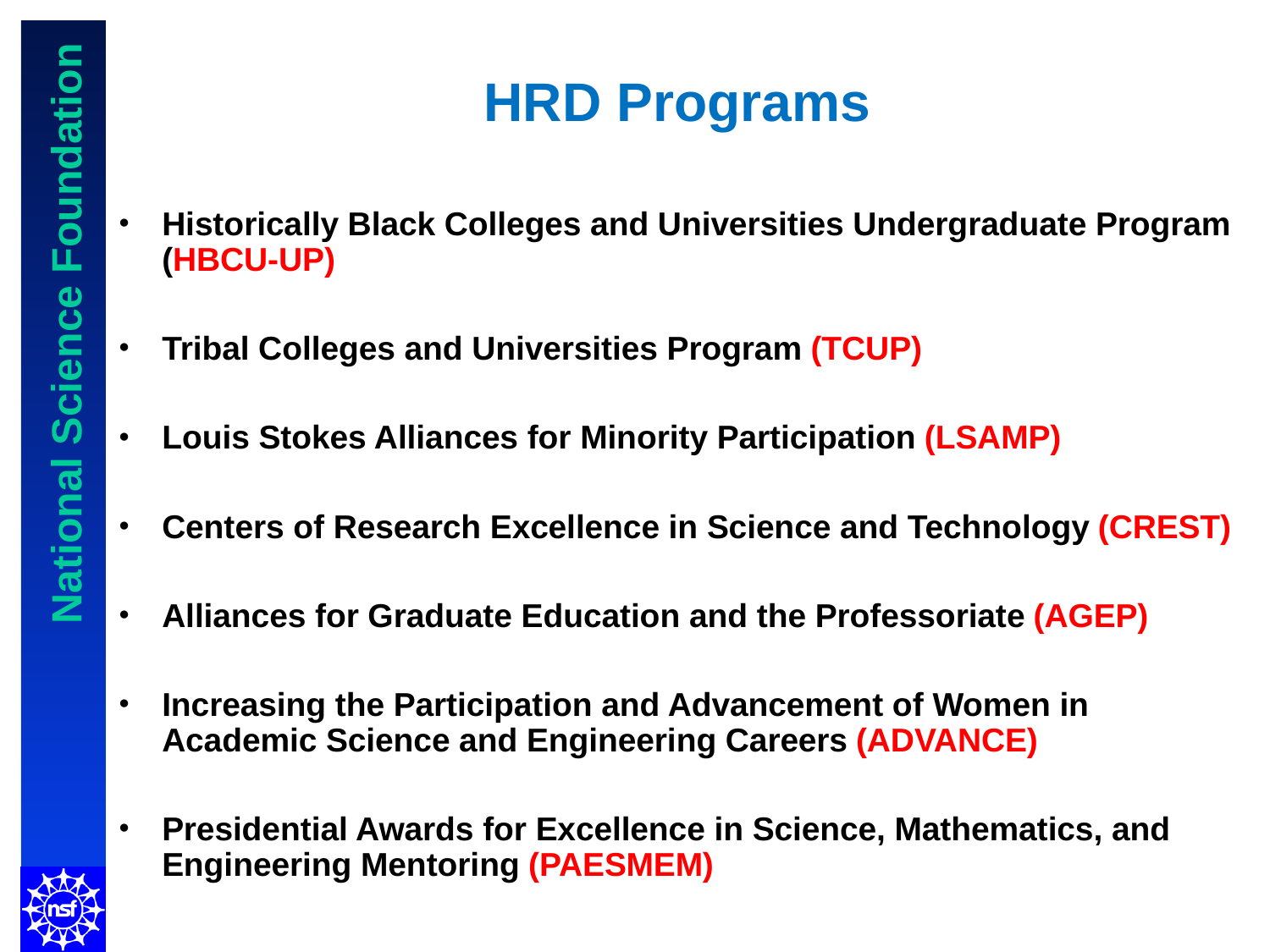

# HRD Programs
Historically Black Colleges and Universities Undergraduate Program (HBCU-UP)

Tribal Colleges and Universities Program (TCUP)

Louis Stokes Alliances for Minority Participation (LSAMP)

Centers of Research Excellence in Science and Technology (CREST)

Alliances for Graduate Education and the Professoriate (AGEP)

Increasing the Participation and Advancement of Women in Academic Science and Engineering Careers (ADVANCE)

Presidential Awards for Excellence in Science, Mathematics, and Engineering Mentoring (PAESMEM)